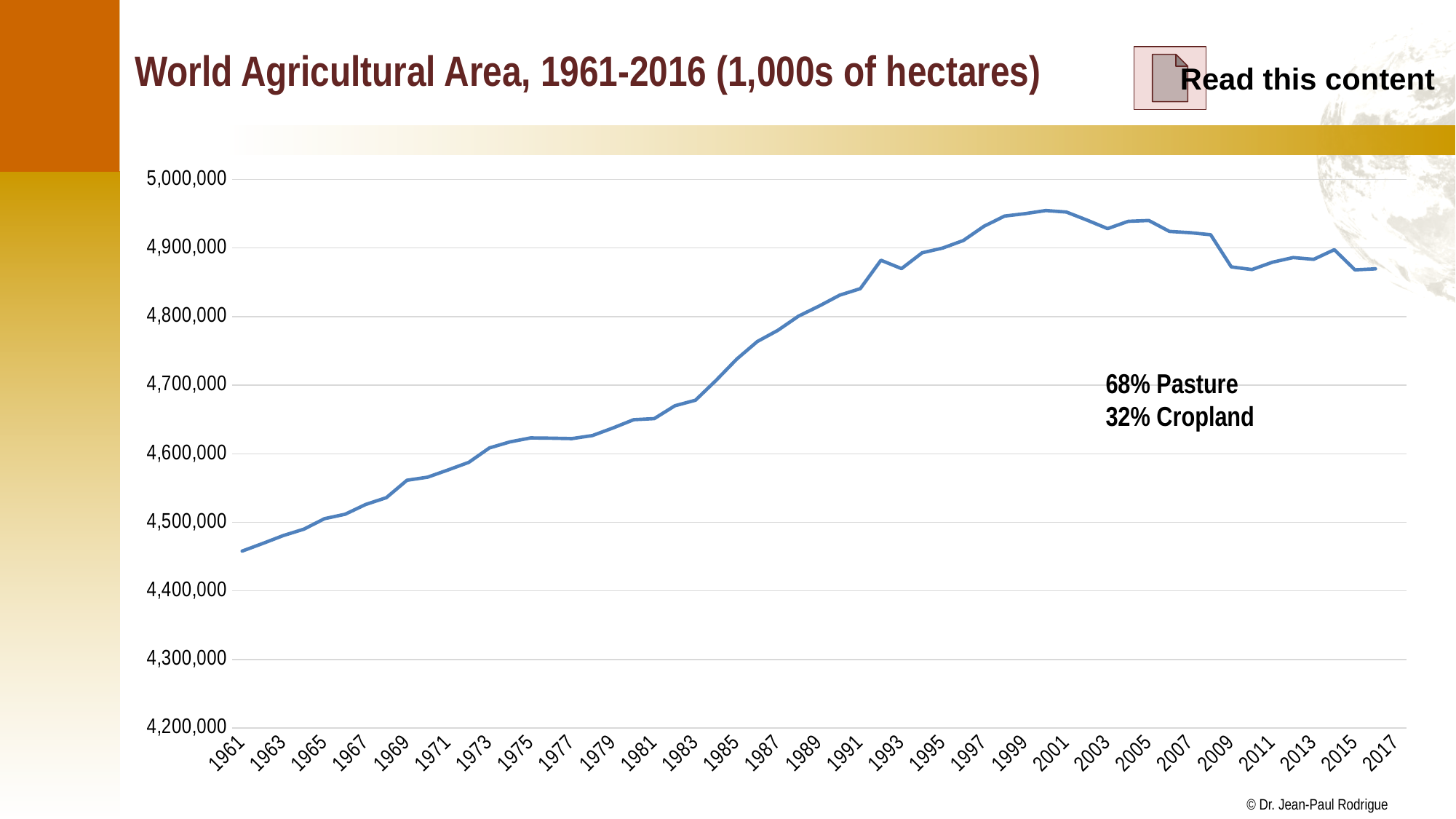

# World Agricultural Area, 1961-2016 (1,000s of hectares)

Read this content

### Chart

| Category | Agricultural Area |
|---|---|
| 1961 | 4457949.0 |
| 1962 | 4469112.0 |
| 1963 | 4480672.0 |
| 1964 | 4489991.0 |
| 1965 | 4505319.0 |
| 1966 | 4511751.0 |
| 1967 | 4526005.0 |
| 1968 | 4535884.0 |
| 1969 | 4561242.0 |
| 1970 | 4565753.0 |
| 1971 | 4576411.0 |
| 1972 | 4587461.0 |
| 1973 | 4608433.0 |
| 1974 | 4617316.0 |
| 1975 | 4623087.0 |
| 1976 | 4622668.0 |
| 1977 | 4622037.0 |
| 1978 | 4626510.0 |
| 1979 | 4637586.0 |
| 1980 | 4649639.0 |
| 1981 | 4651188.0 |
| 1982 | 4669953.0 |
| 1983 | 4678031.0 |
| 1984 | 4707020.0 |
| 1985 | 4737934.0 |
| 1986 | 4763614.0 |
| 1987 | 4779952.0 |
| 1988 | 4800558.0 |
| 1989 | 4815324.0 |
| 1990 | 4831213.0 |
| 1991 | 4840671.0 |
| 1992 | 4882158.0 |
| 1993 | 4869924.0 |
| 1994 | 4892978.0 |
| 1995 | 4899943.0 |
| 1996 | 4910887.0 |
| 1997 | 4931630.0 |
| 1998 | 4946474.0 |
| 1999 | 4950065.0 |
| 2000 | 4954600.0 |
| 2001 | 4952415.0 |
| 2002 | 4940620.0 |
| 2003 | 4928169.0 |
| 2004 | 4938825.0 |
| 2005 | 4940066.0 |
| 2006 | 4924106.0 |
| 2007 | 4922329.0 |
| 2008 | 4919280.0 |
| 2009 | 4872416.0 |
| 2010 | 4868537.0 |
| 2011 | 4879230.0 |
| 2012 | 4886013.0 |
| 2013 | 4883427.0 |
| 2014 | 4897510.0 |
| 2015 | 4868100.0 |
| 2016 | 4869619.0 |
| 2017 | None |
68% Pasture
32% Cropland